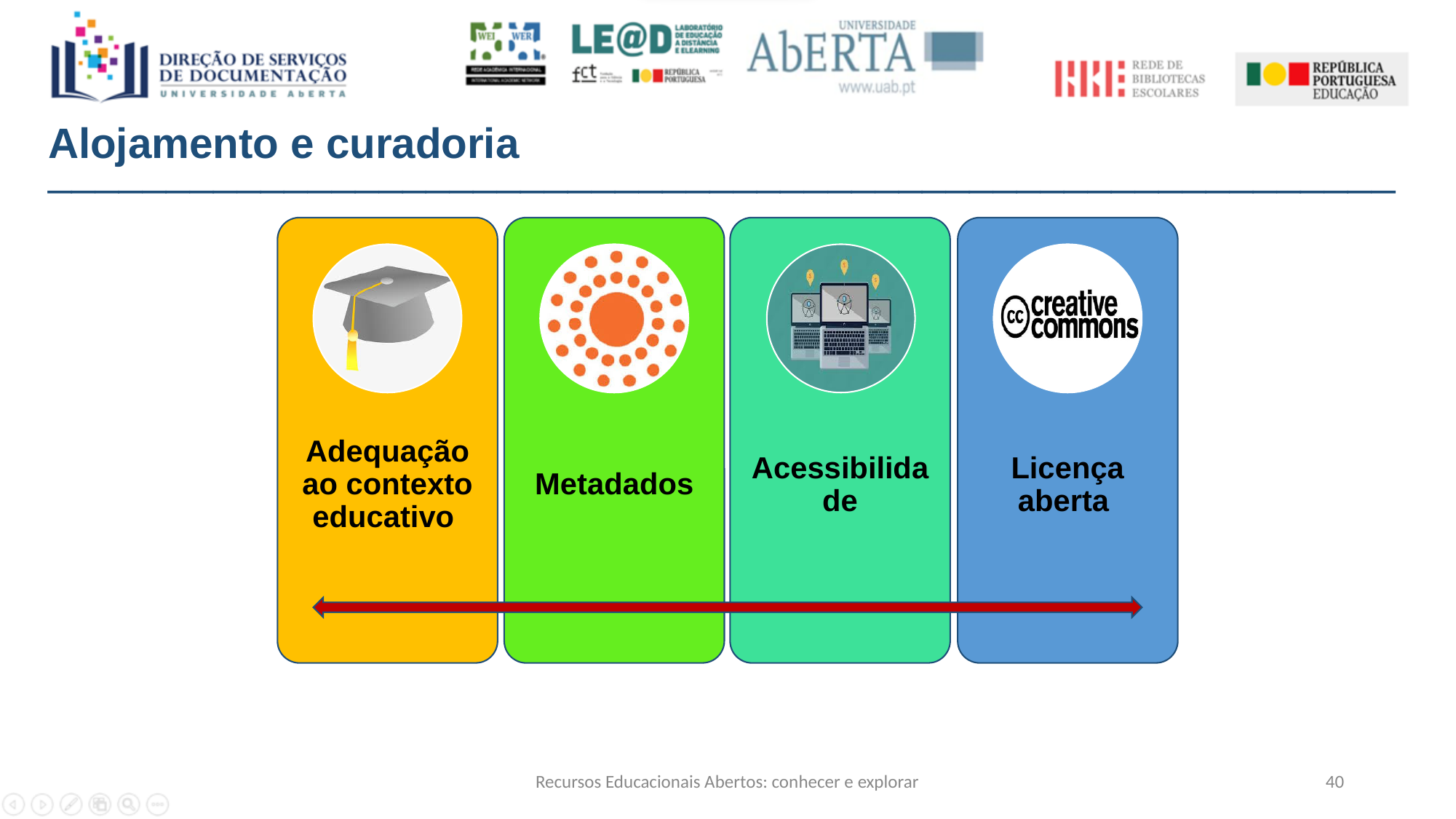

Alojamento e curadoria
_________________________________________________________

Adequação ao contexto educativo
Metadados
Acessibilidade
Licença aberta

Recursos Educacionais Abertos: conhecer e explorar
40